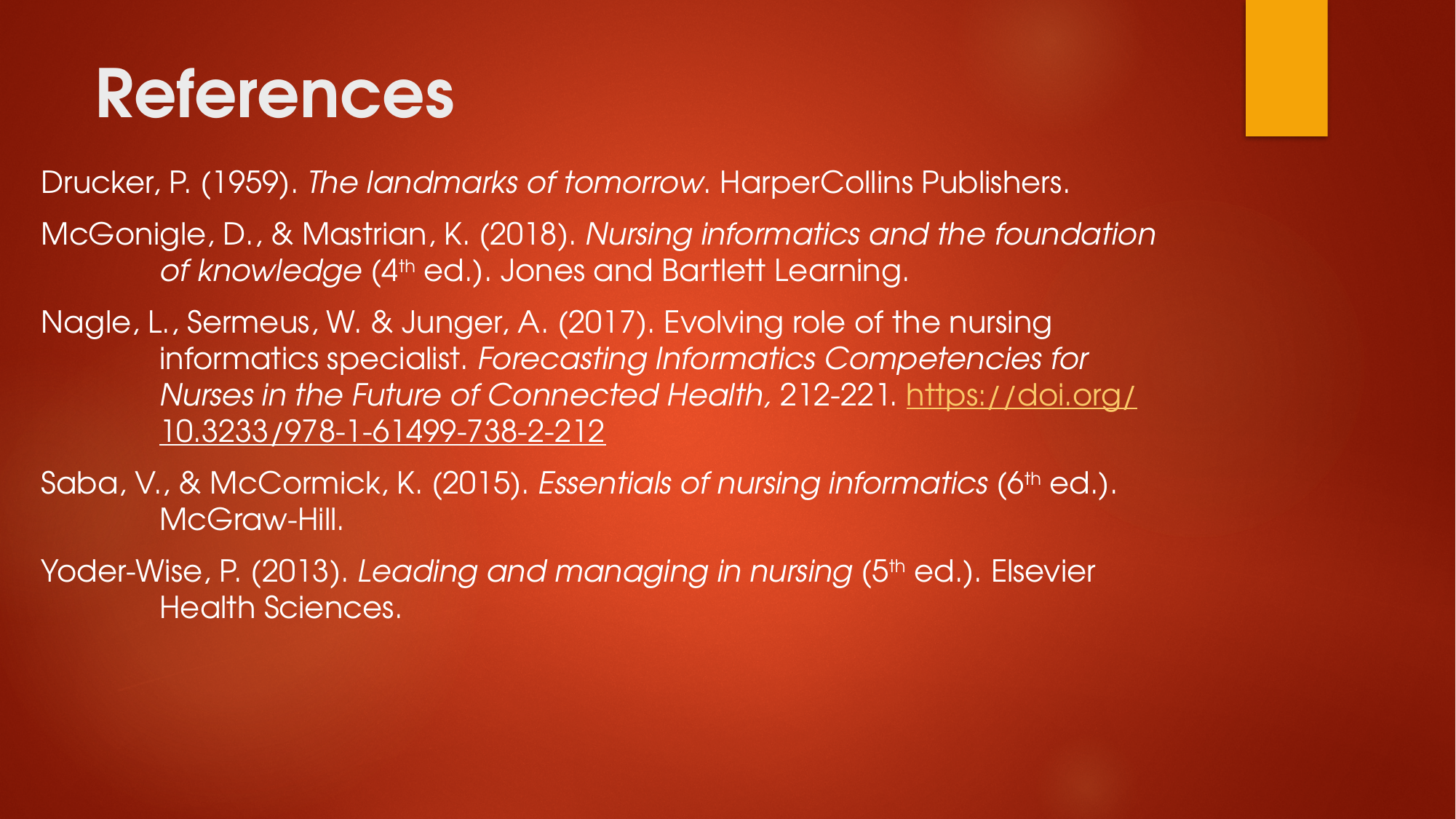

# References
Drucker, P. (1959). The landmarks of tomorrow. HarperCollins Publishers.
McGonigle, D., & Mastrian, K. (2018). Nursing informatics and the foundation of knowledge (4th ed.). Jones and Bartlett Learning.
Nagle, L., Sermeus, W. & Junger, A. (2017). Evolving role of the nursing informatics specialist. Forecasting Informatics Competencies for Nurses in the Future of Connected Health, 212-221. https://doi.org/10.3233/978-1-61499-738-2-212
Saba, V., & McCormick, K. (2015). Essentials of nursing informatics (6th ed.). McGraw-Hill.
Yoder-Wise, P. (2013). Leading and managing in nursing (5th ed.). Elsevier Health Sciences.